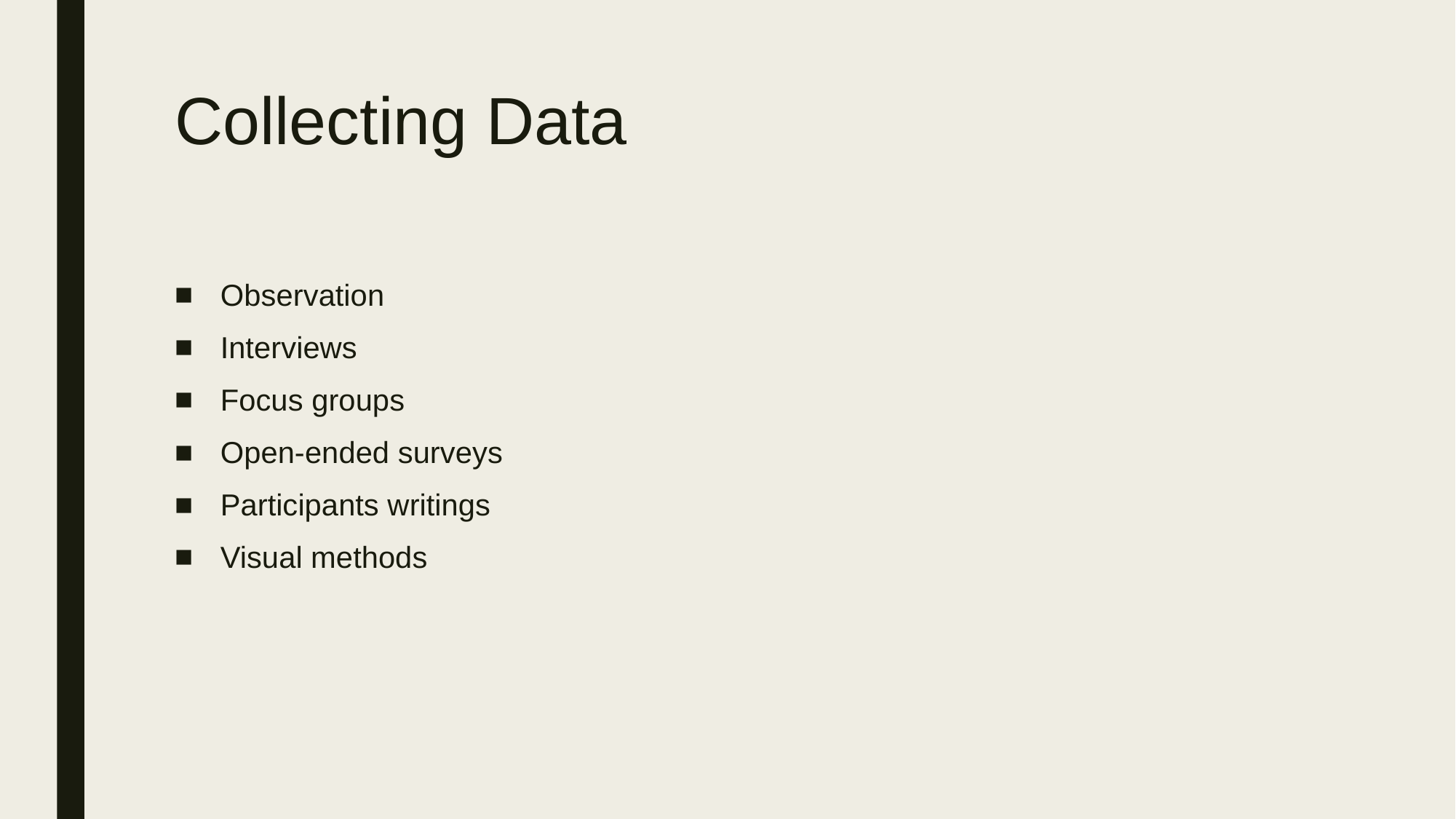

# Collecting Data
Observation
Interviews
Focus groups
Open-ended surveys
Participants writings
Visual methods